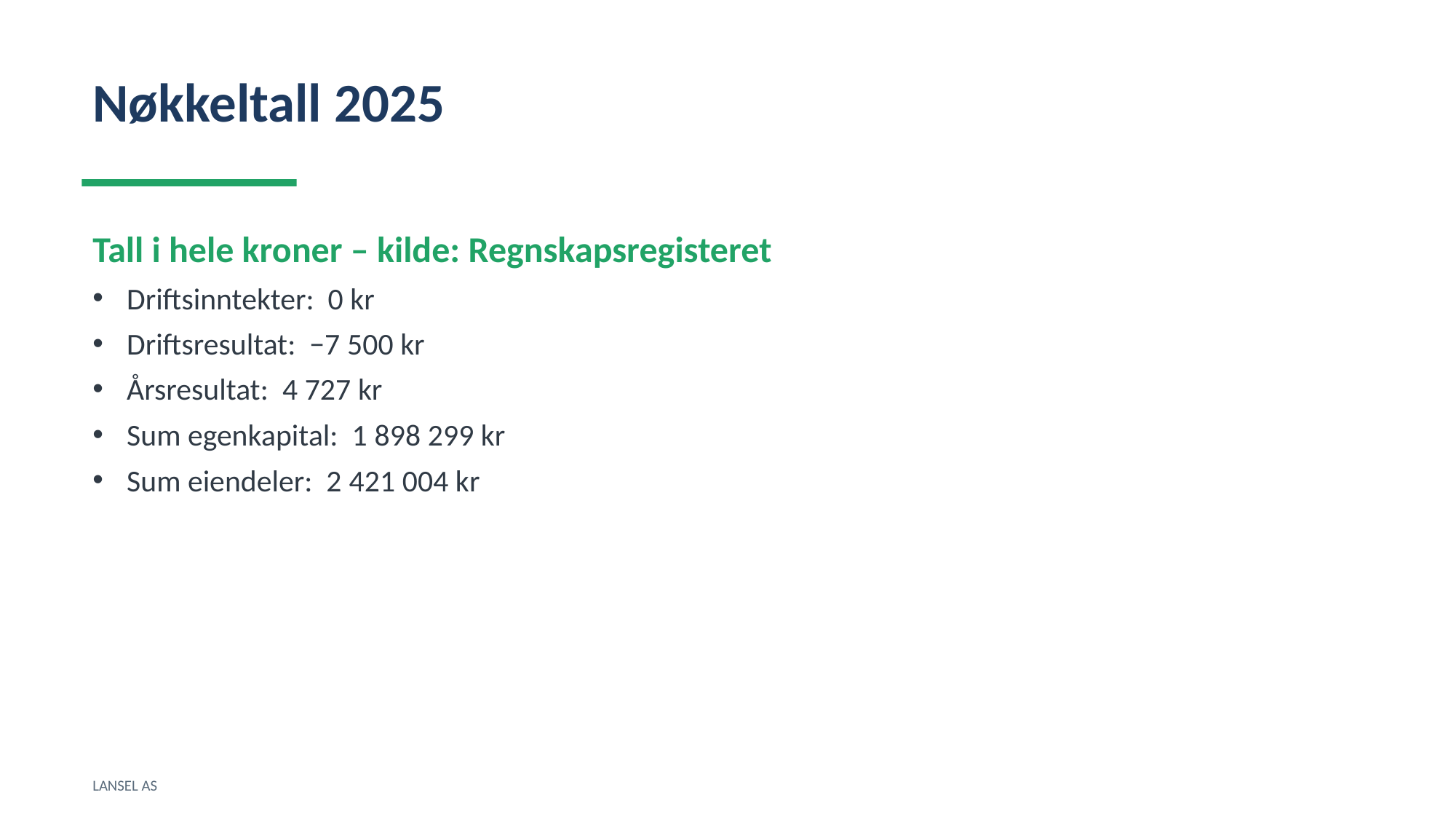

Nøkkeltall 2025

Tall i hele kroner – kilde: Regnskapsregisteret
Driftsinntekter:  0 kr
Driftsresultat:  −7 500 kr
Årsresultat:  4 727 kr
Sum egenkapital:  1 898 299 kr
Sum eiendeler:  2 421 004 kr
LANSEL AS